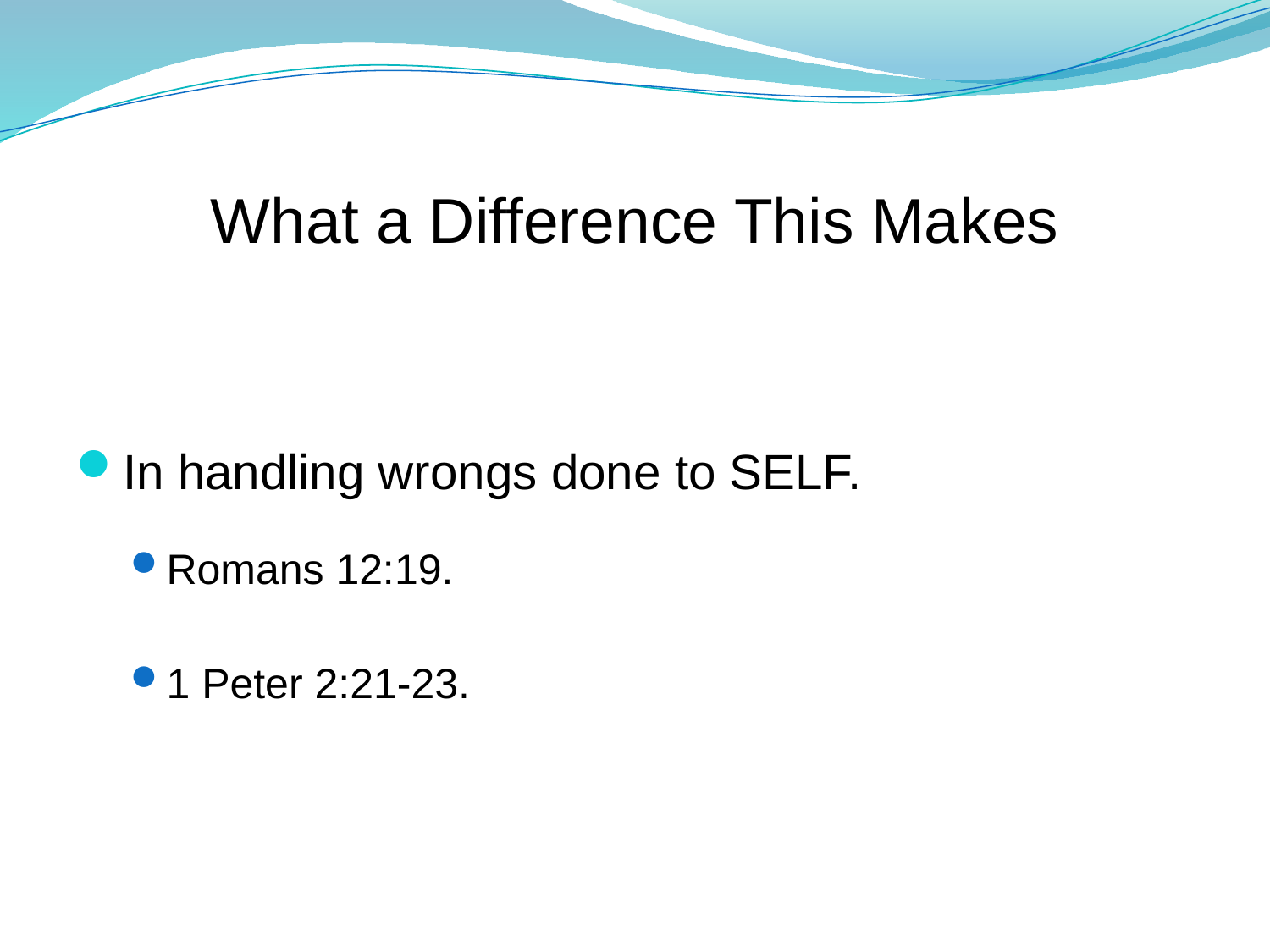

# What a Difference This Makes
In handling wrongs done to SELF.
Romans 12:19.
1 Peter 2:21-23.